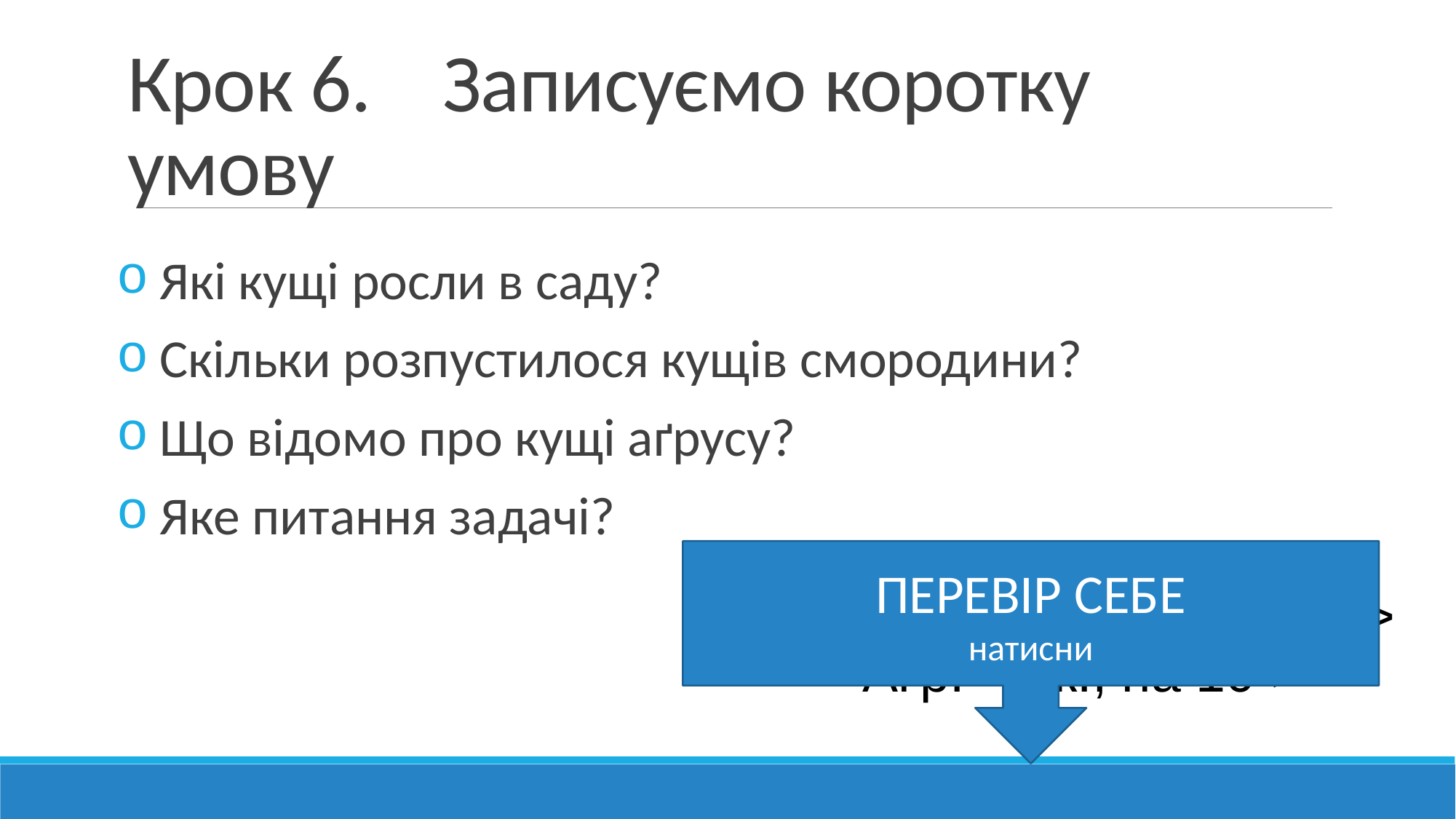

# Крок 6.    Записуємо коротку умову
 Які кущі росли в саду?
 Скільки розпустилося кущів смородини?
 Що відомо про кущі аґрусу?
 Яке питання задачі?
                                                   См. – 5 к.
                                                  Аґр.– ? к., на 10 >

ПЕРЕВІР СЕБЕ
натисни

в ? разів >